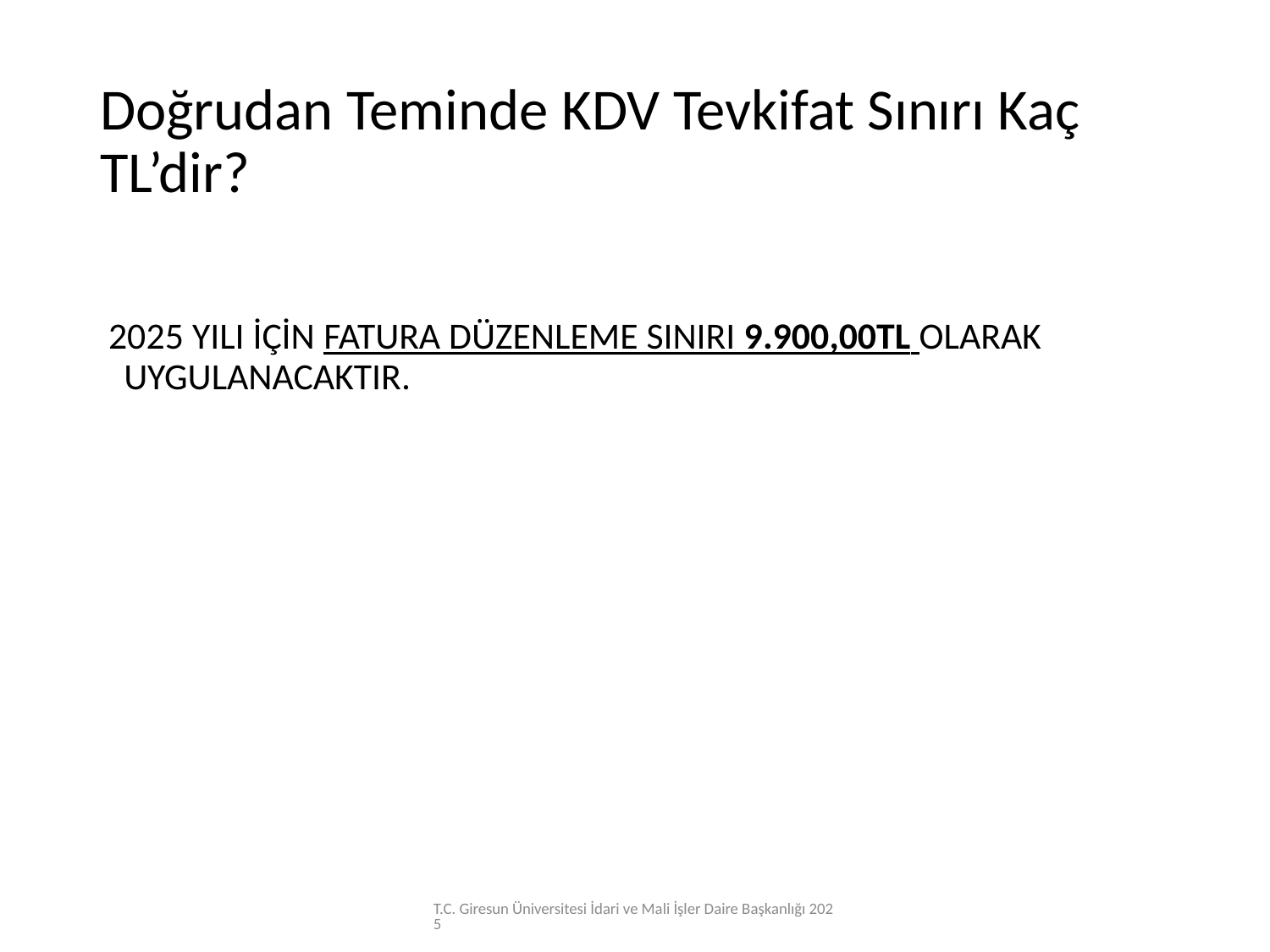

# Doğrudan Teminde KDV Tevkifat Sınırı Kaç TL’dir?

 2025 YILI İÇİN FATURA DÜZENLEME SINIRI 9.900,00TL OLARAK UYGULANACAKTIR.

T.C. Giresun Üniversitesi İdari ve Mali İşler Daire Başkanlığı 2025